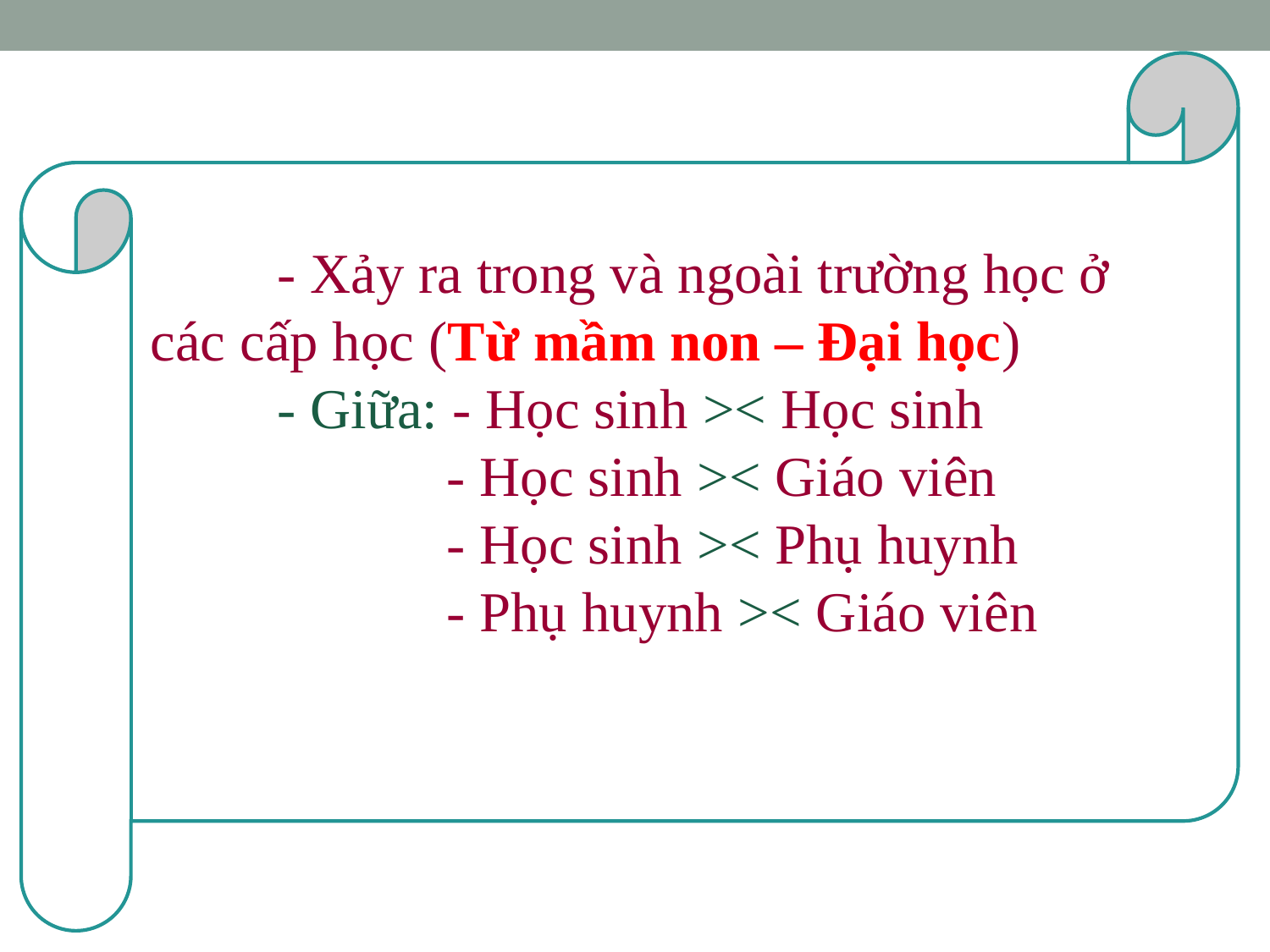

- Xảy ra trong và ngoài trường học ở các cấp học (Từ mầm non – Đại học)
	- Giữa: - Học sinh >< Học sinh
		   - Học sinh >< Giáo viên
		   - Học sinh >< Phụ huynh
		   - Phụ huynh >< Giáo viên